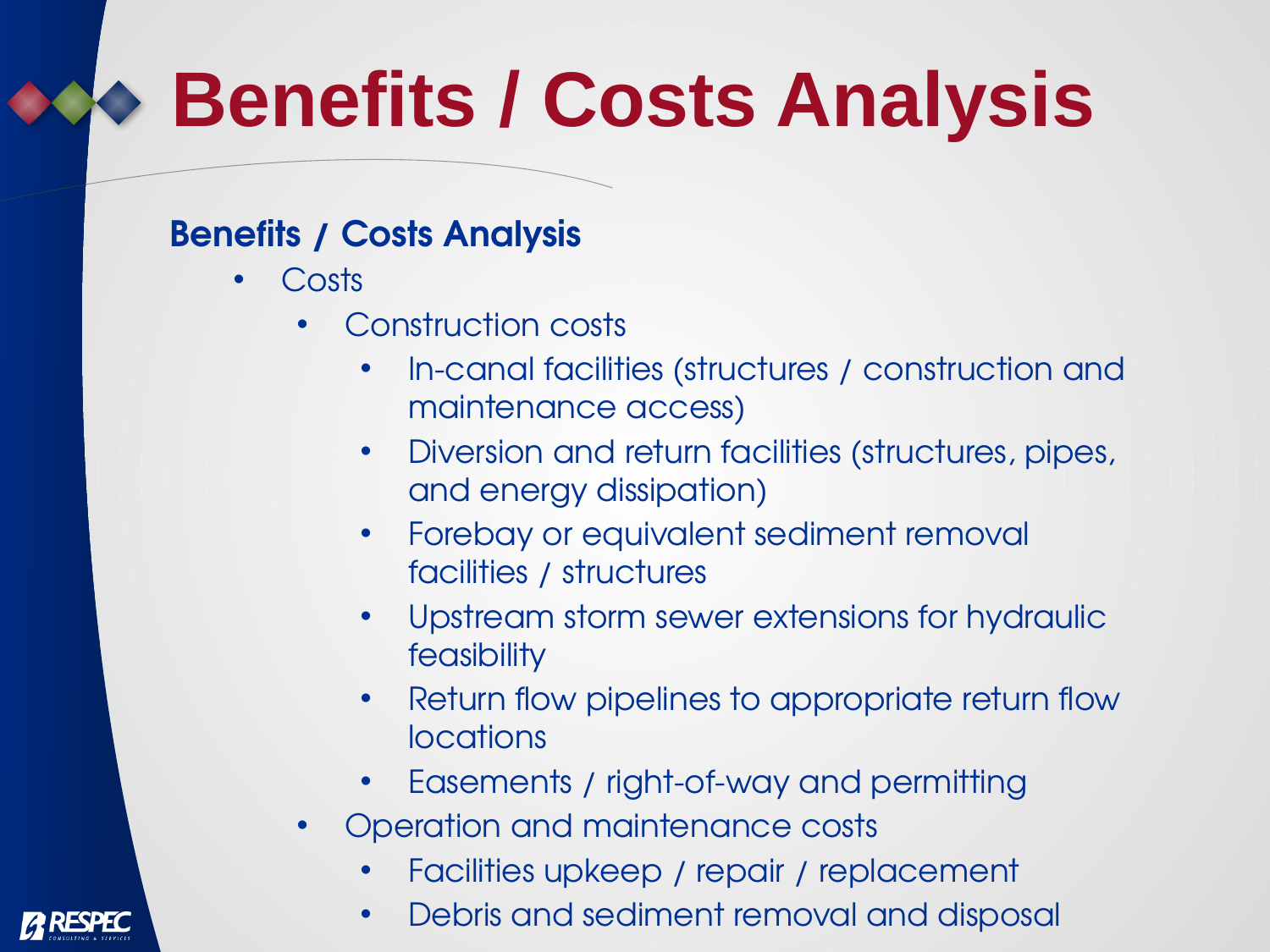

Benefits / Costs Analysis
Benefits / Costs Analysis
Costs
Construction costs
In-canal facilities (structures / construction and maintenance access)
Diversion and return facilities (structures, pipes, and energy dissipation)
Forebay or equivalent sediment removal facilities / structures
Upstream storm sewer extensions for hydraulic feasibility
Return flow pipelines to appropriate return flow locations
Easements / right-of-way and permitting
Operation and maintenance costs
Facilities upkeep / repair / replacement
Debris and sediment removal and disposal